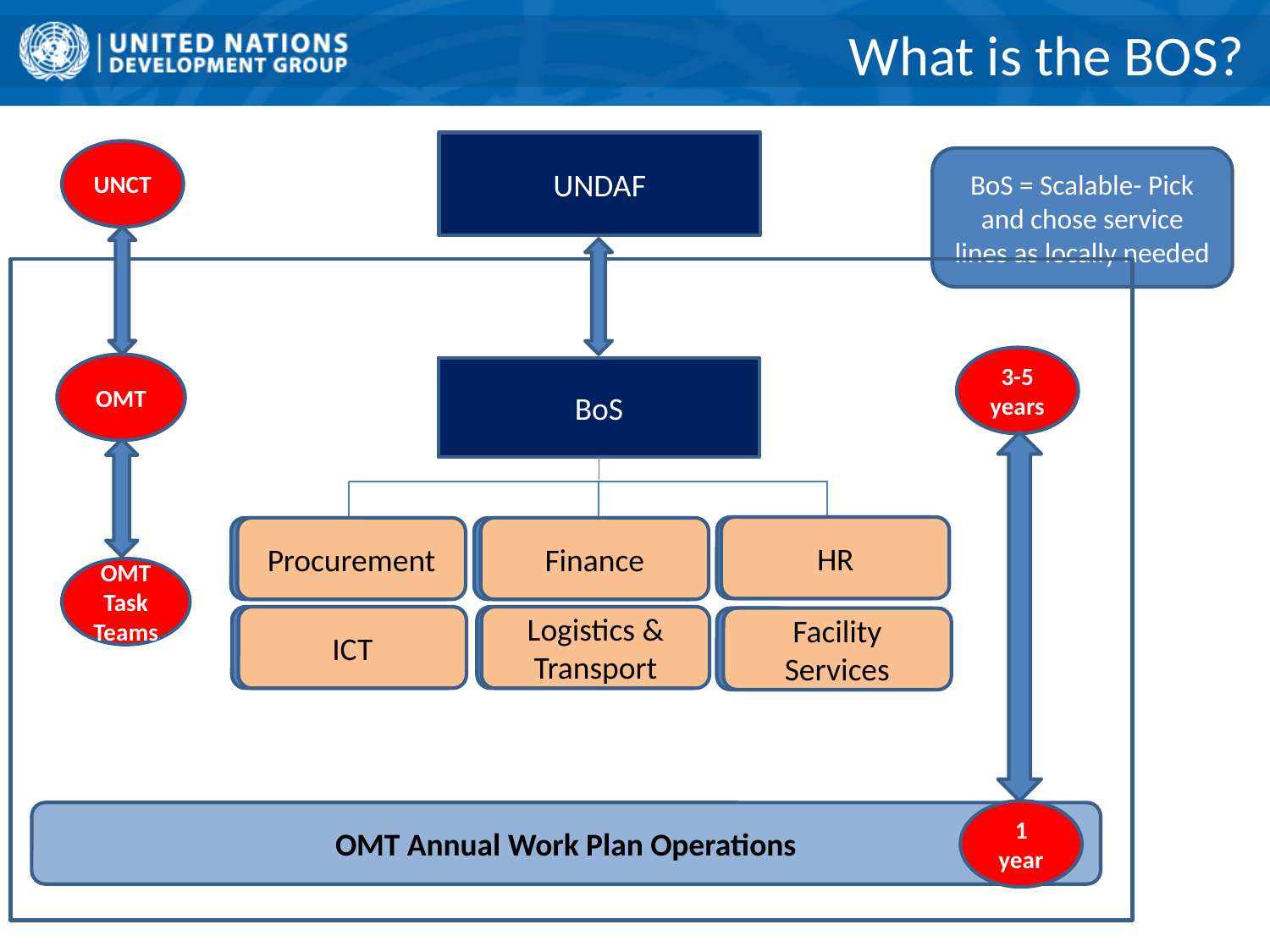

# What is the BOS?
UNDAF
UNCT

3-5 years
OMT
BoS

HR
HR
Procurment
Procurement
Finance
Finance
OMT
Task Teams
ICT
ICT
Logistics & Transport
Logistics & Transport
Finance
Facility Services
1 year
OMT Annual Work Plan Operations
BoS = Scalable- Pick and chose service lines as locally needed